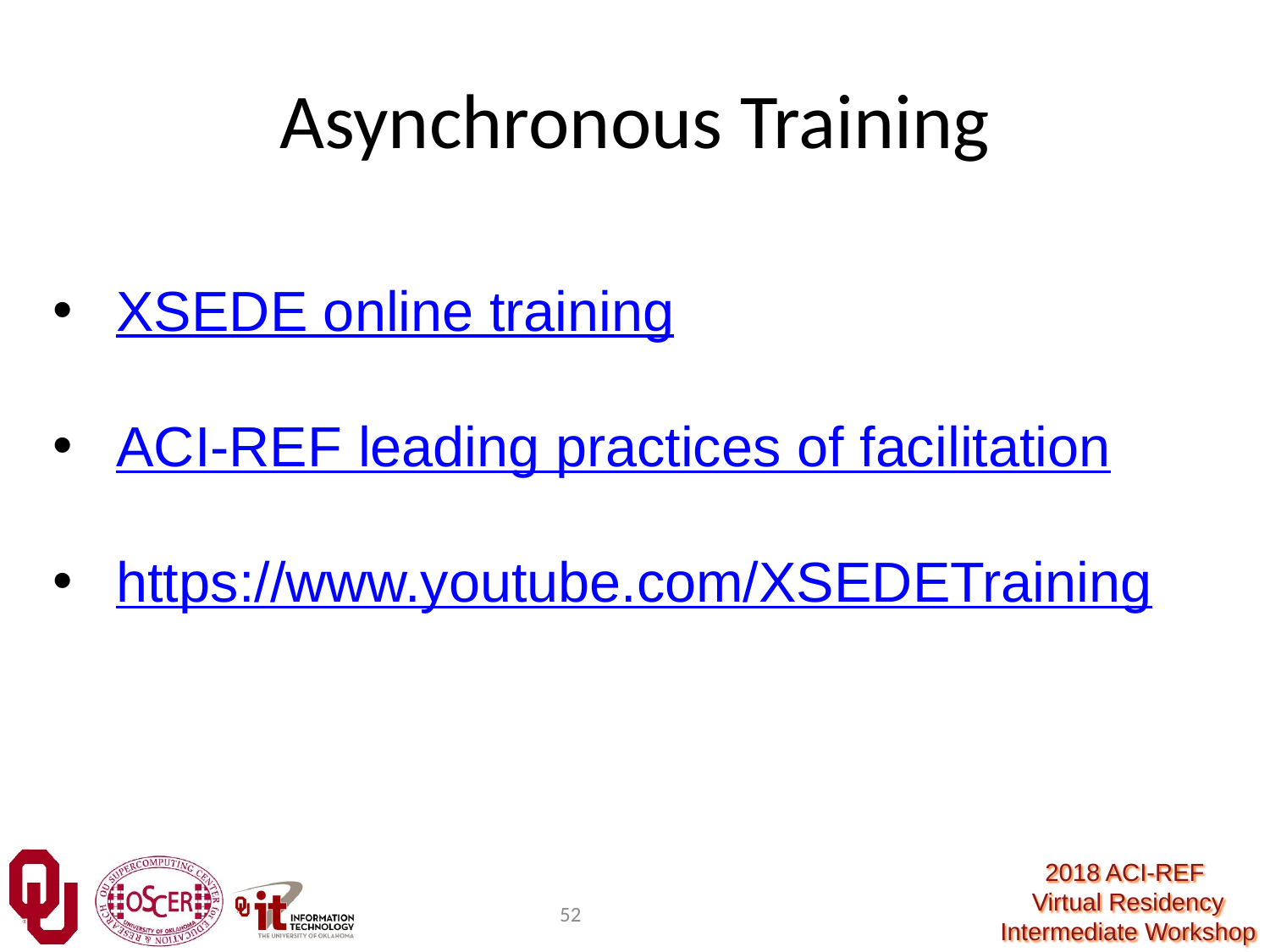

Asynchronous Training
XSEDE online training

ACI-REF leading practices of facilitation

https://www.youtube.com/XSEDETraining

52